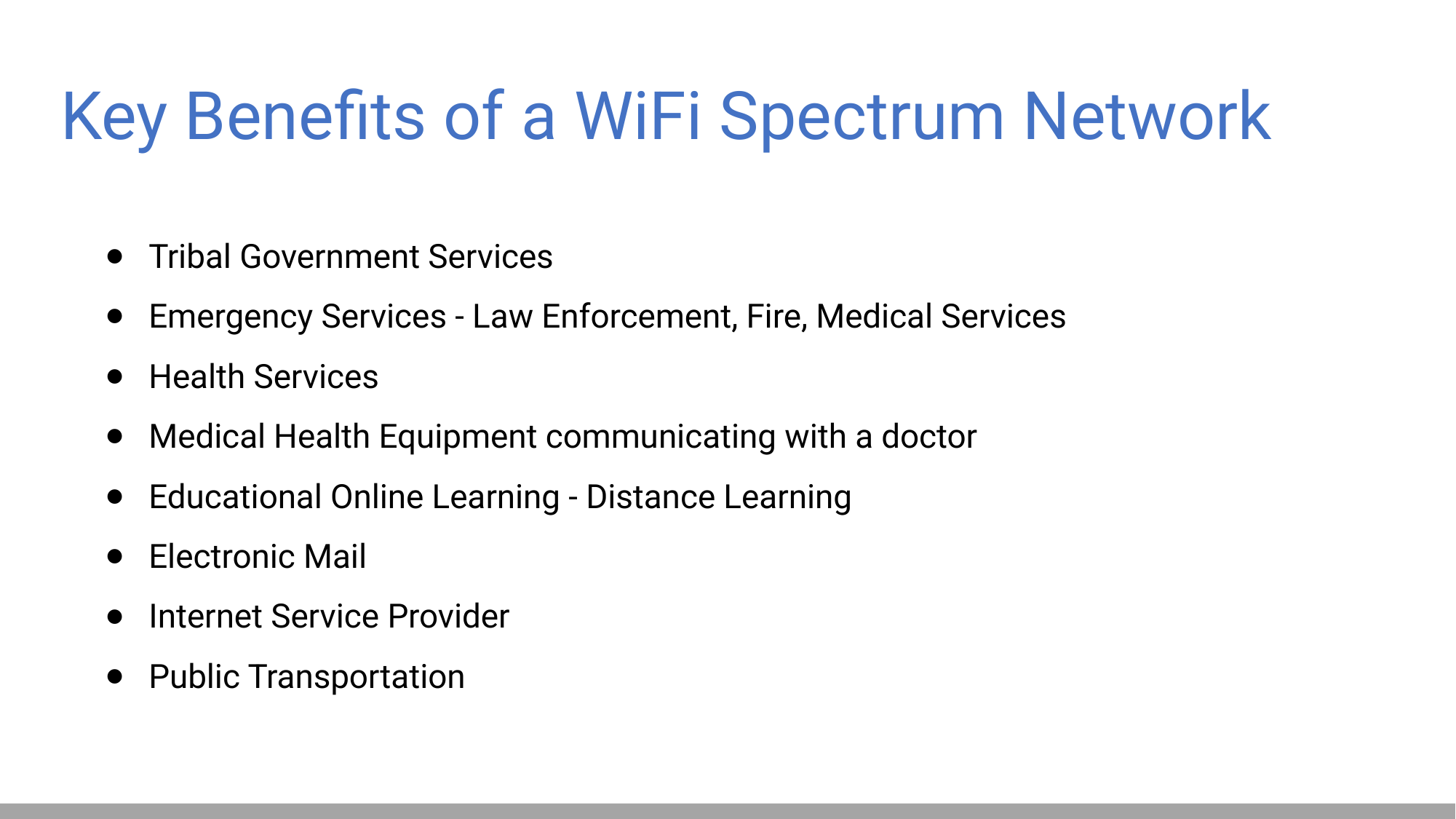

# Key Benefits of a WiFi Spectrum Network

Tribal Government Services
Emergency Services - Law Enforcement, Fire, Medical Services
Health Services
Medical Health Equipment communicating with a doctor
Educational Online Learning - Distance Learning
Electronic Mail
Internet Service Provider
Public Transportation